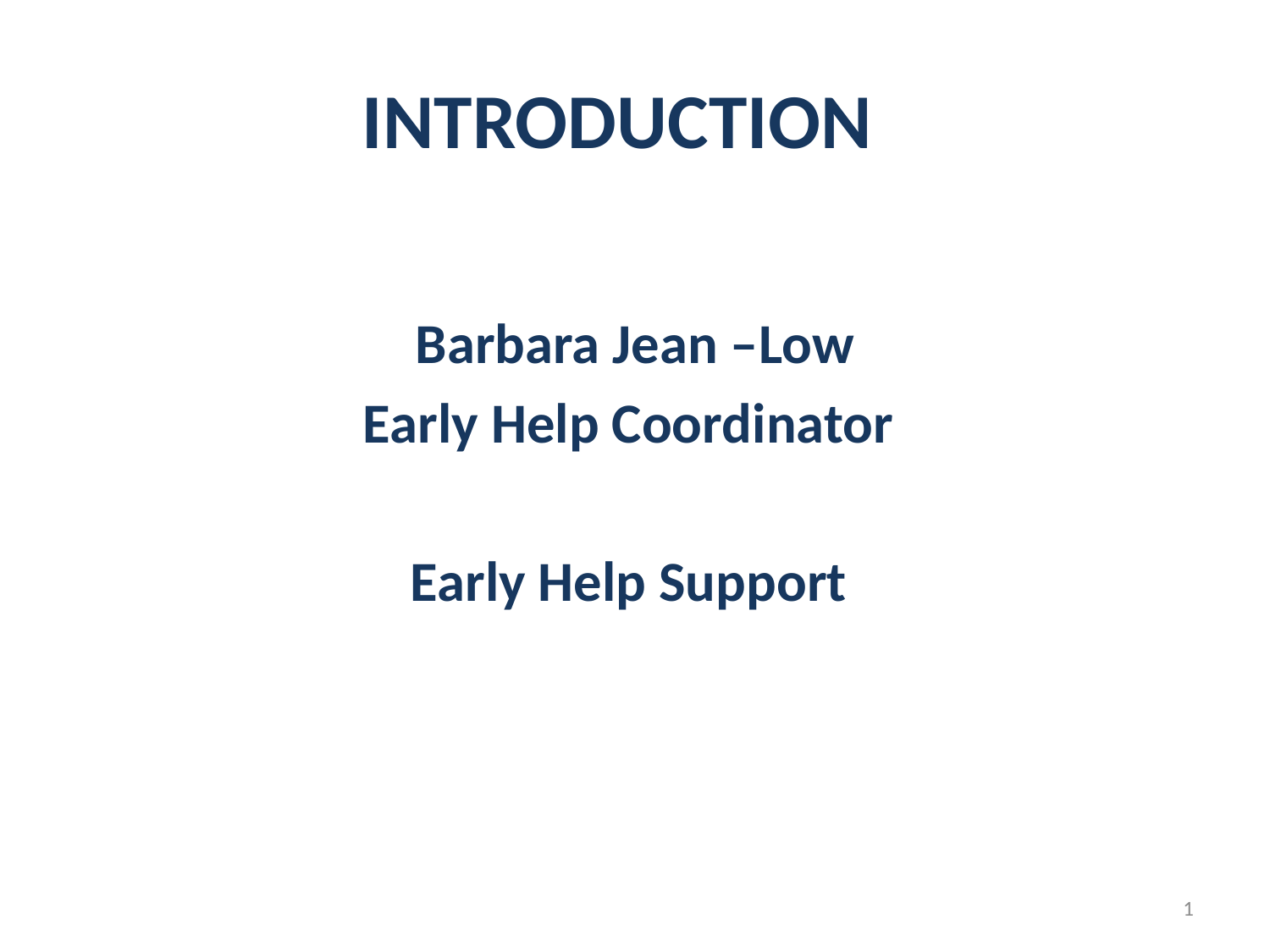

# INTRODUCTION

Barbara Jean –Low
Early Help Coordinator

Early Help Support
1